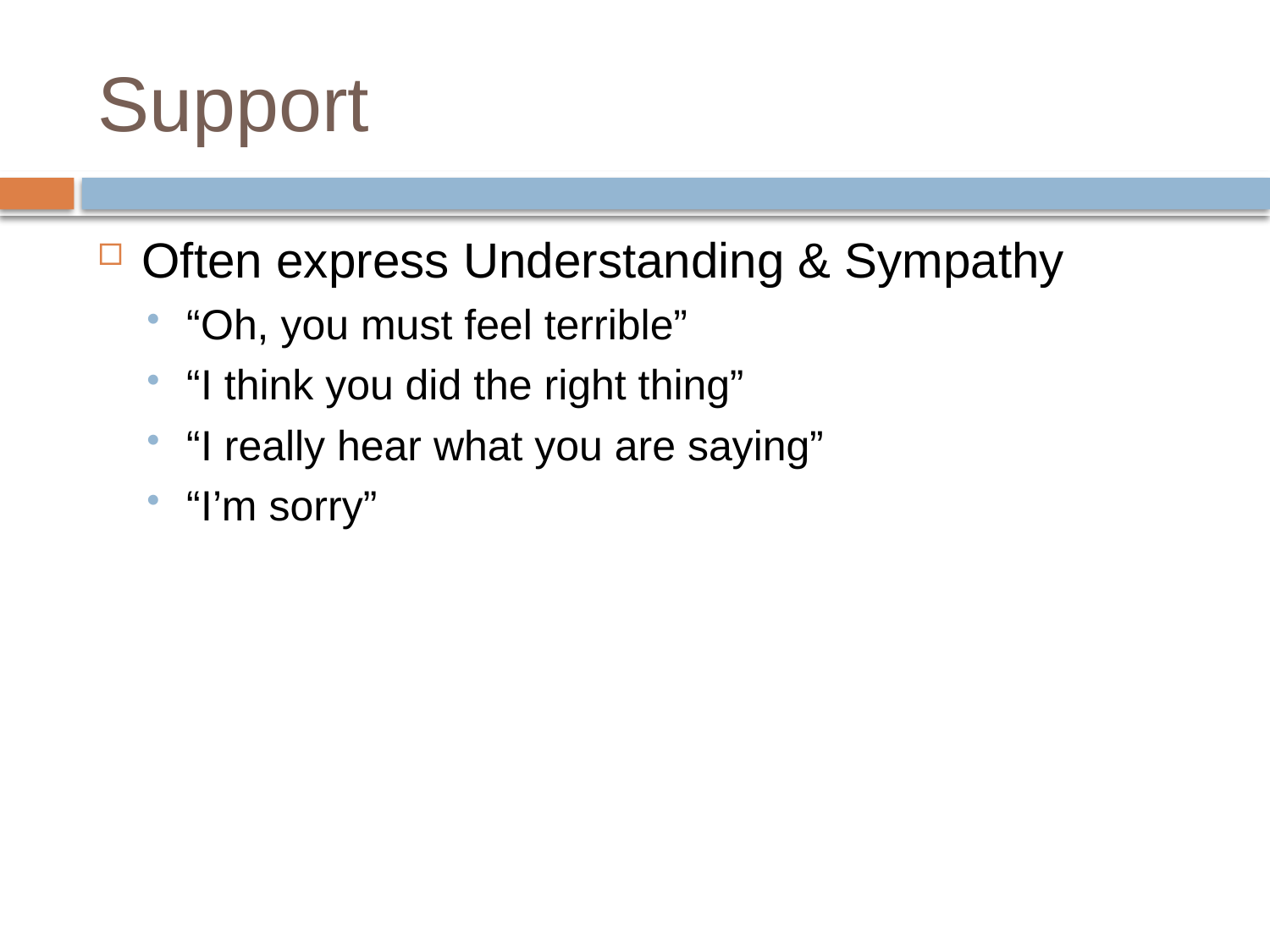

# Support
Often express Understanding & Sympathy
“Oh, you must feel terrible”
“I think you did the right thing”
“I really hear what you are saying”
“I’m sorry”